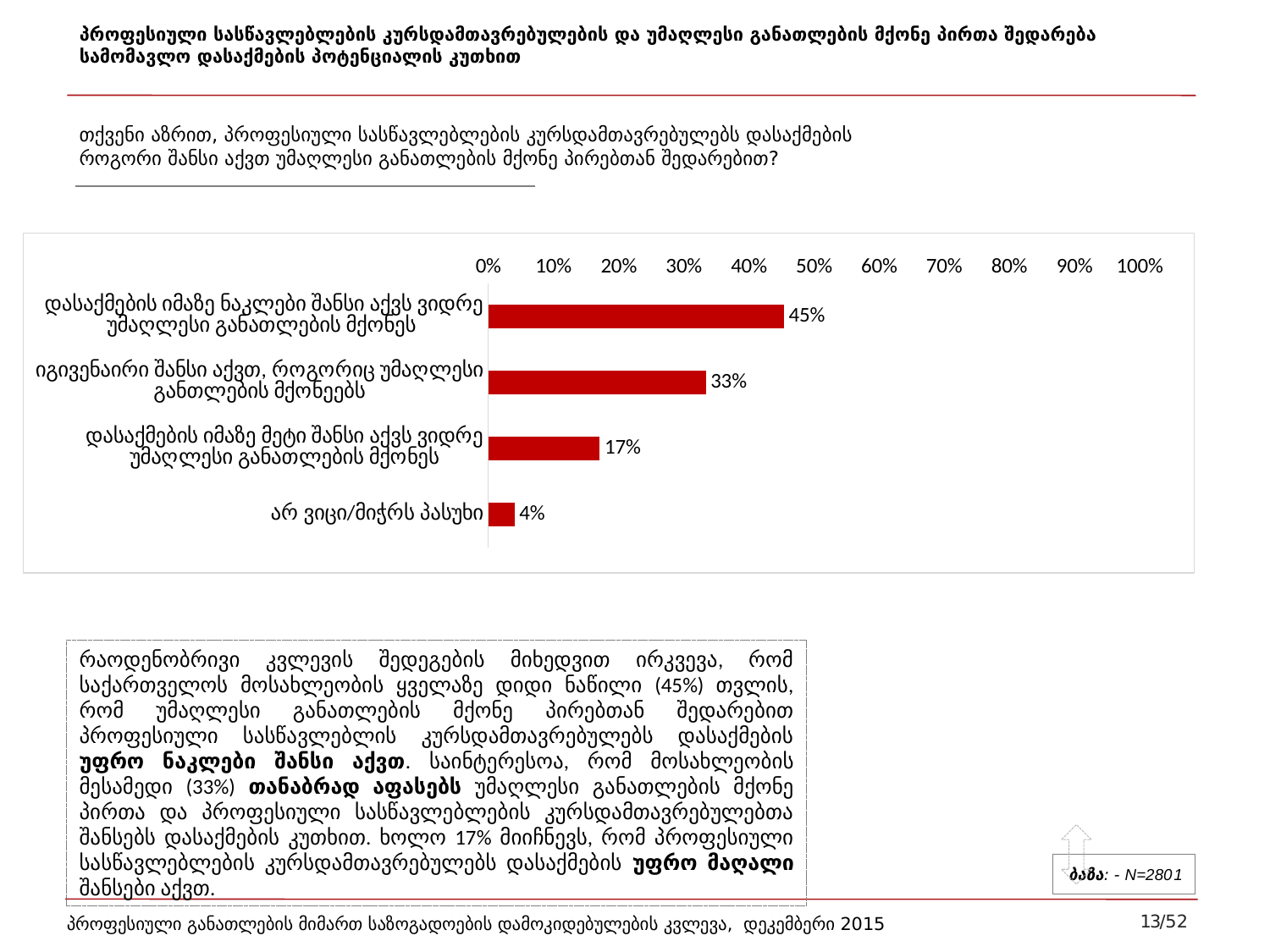

# პროფესიული სასწავლებლების კურსდამთავრებულების და უმაღლესი განათლების მქონე პირთა შედარება სამომავლო დასაქმების პოტენციალის კუთხით
თქვენი აზრით, პროფესიული სასწავლებლების კურსდამთავრებულებს დასაქმების როგორი შანსი აქვთ უმაღლესი განათლების მქონე პირებთან შედარებით?

### Chart

| Category | Column2 |
|---|---|
| დასაქმების იმაზე ნაკლები შანსი აქვს ვიდრე უმაღლესი განათლების მქონეს  | 0.454 |
| იგივენაირი შანსი აქვთ, როგორიც უმაღლესი განთლების მქონეებს | 0.334 |
| დასაქმების იმაზე მეტი შანსი აქვს ვიდრე უმაღლესი განათლების მქონეს | 0.171 |
| არ ვიცი/მიჭრს პასუხი | 0.04 |
რაოდენობრივი კვლევის შედეგების მიხედვით ირკვევა, რომ საქართველოს მოსახლეობის ყველაზე დიდი ნაწილი (45%) თვლის, რომ უმაღლესი განათლების მქონე პირებთან შედარებით პროფესიული სასწავლებლის კურსდამთავრებულებს დასაქმების უფრო ნაკლები შანსი აქვთ. საინტერესოა, რომ მოსახლეობის მესამედი (33%) თანაბრად აფასებს უმაღლესი განათლების მქონე პირთა და პროფესიული სასწავლებლების კურსდამთავრებულებთა შანსებს დასაქმების კუთხით. ხოლო 17% მიიჩნევს, რომ პროფესიული სასწავლებლების კურსდამთავრებულებს დასაქმების უფრო მაღალი შანსები აქვთ.

ბაზა: - N=2801